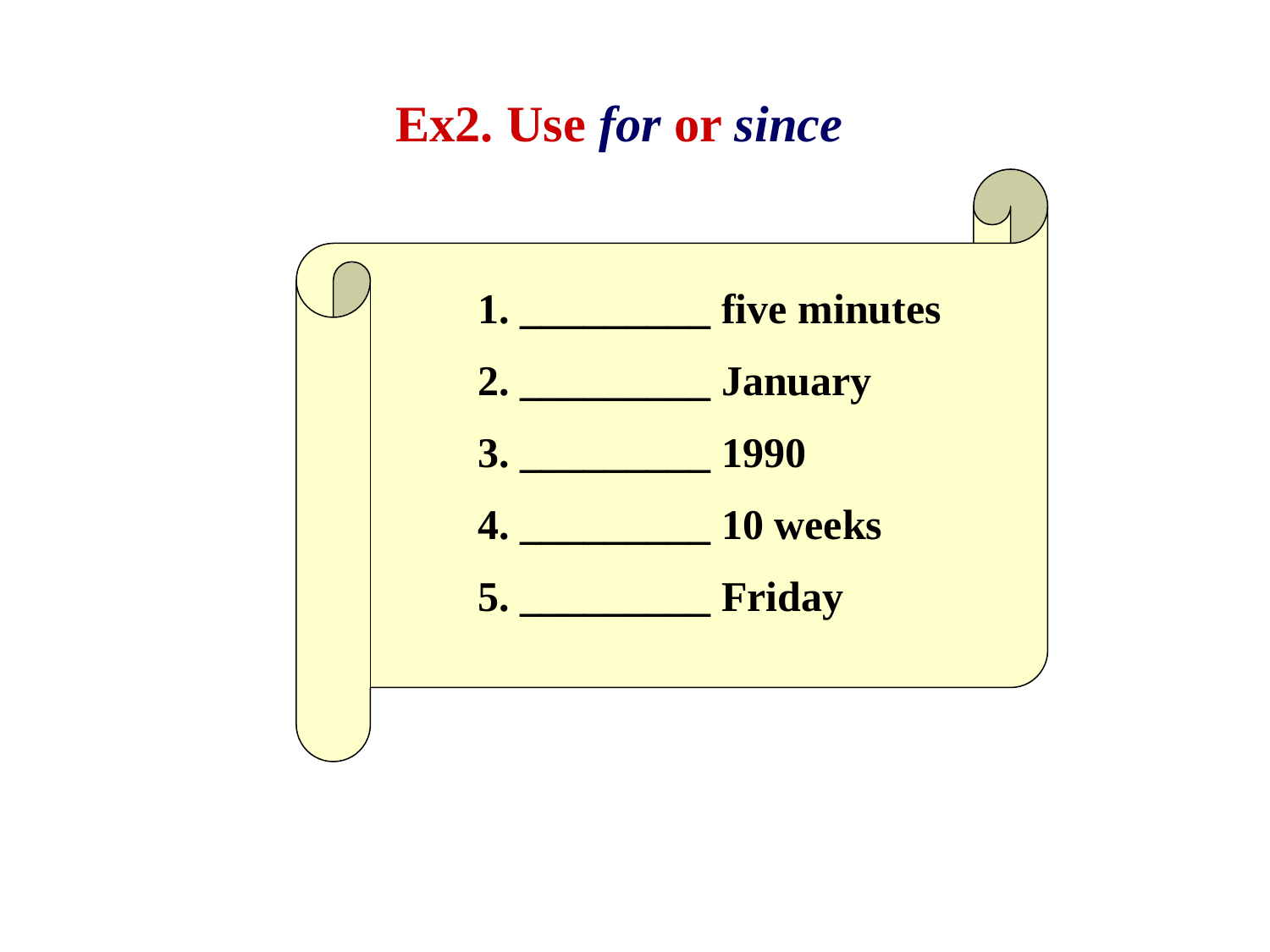

Ex2. Use for or since

1. _________ five minutes
2. _________ January
3. _________ 1990
4. _________ 10 weeks
5. _________ Friday